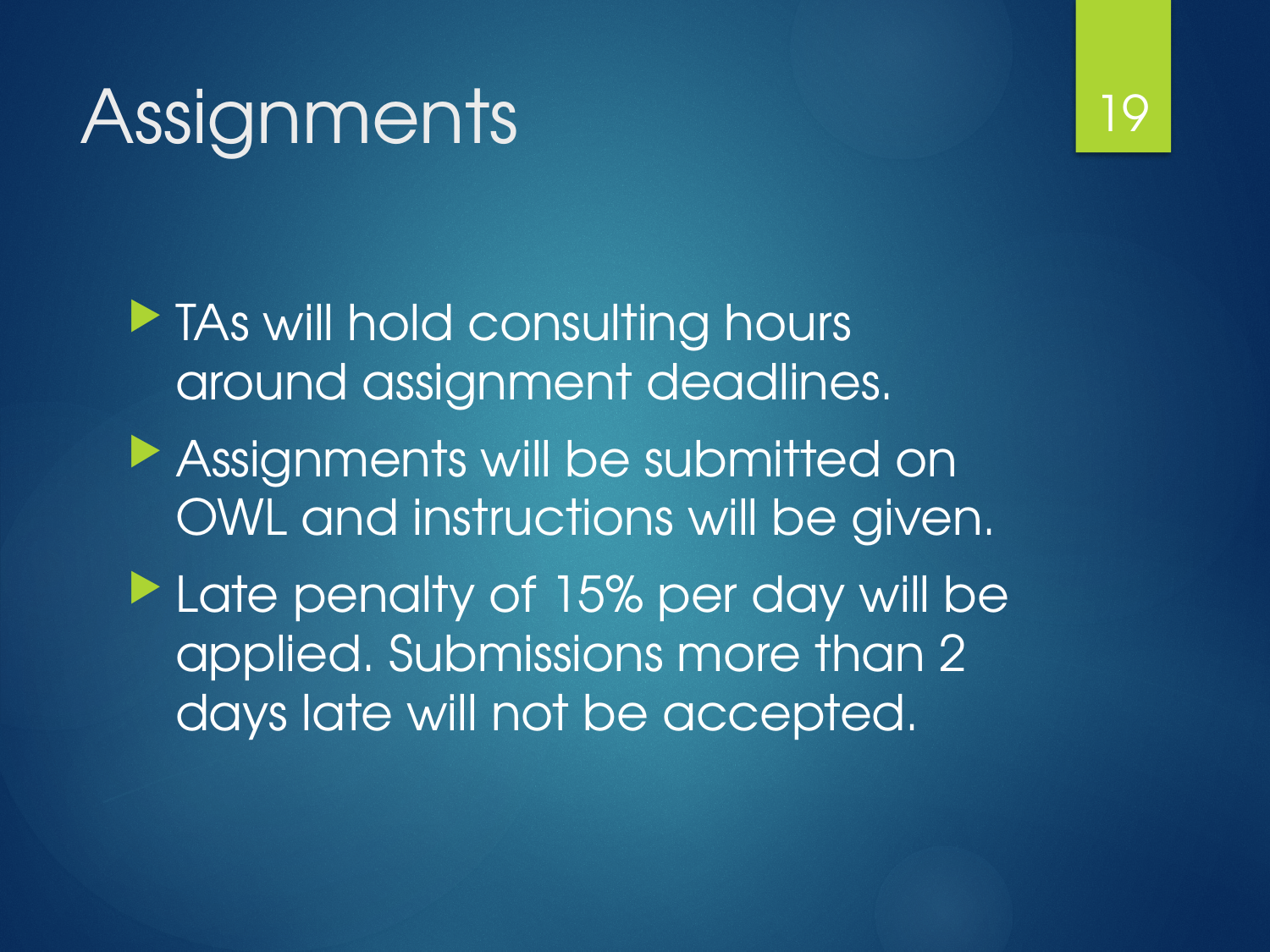

19
# Assignments
TAs will hold consulting hours around assignment deadlines.
Assignments will be submitted on OWL and instructions will be given.
Late penalty of 15% per day will be applied. Submissions more than 2 days late will not be accepted.